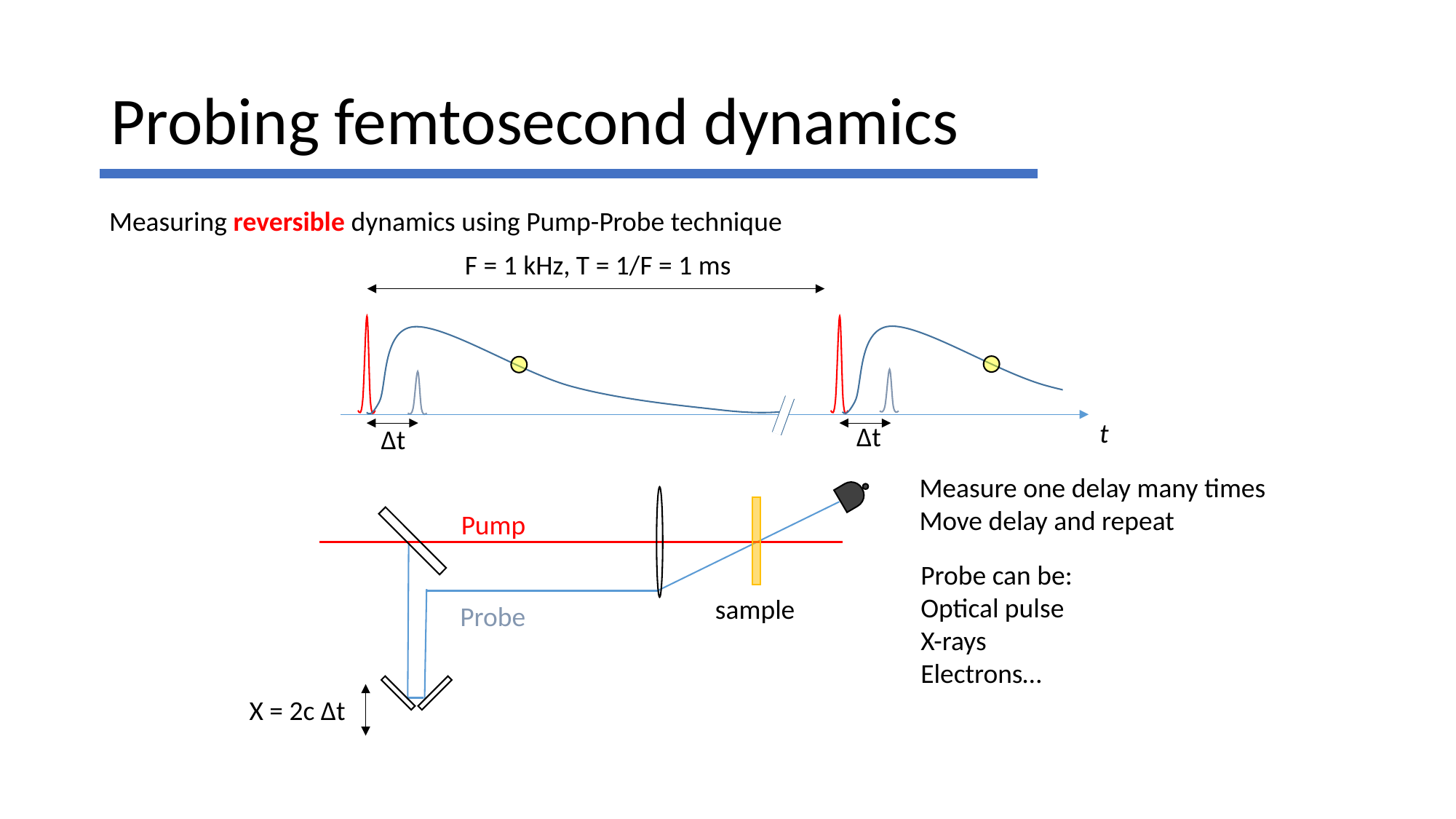

# Probing femtosecond dynamics
Measuring reversible dynamics using Pump-Probe technique
F = 1 kHz, T = 1/F = 1 ms

t
Δt
Δt
Measure one delay many times
Move delay and repeat

Pump

Probe can be:
Optical pulse
X-rays
Electrons…
sample
Probe

X = 2c Δt